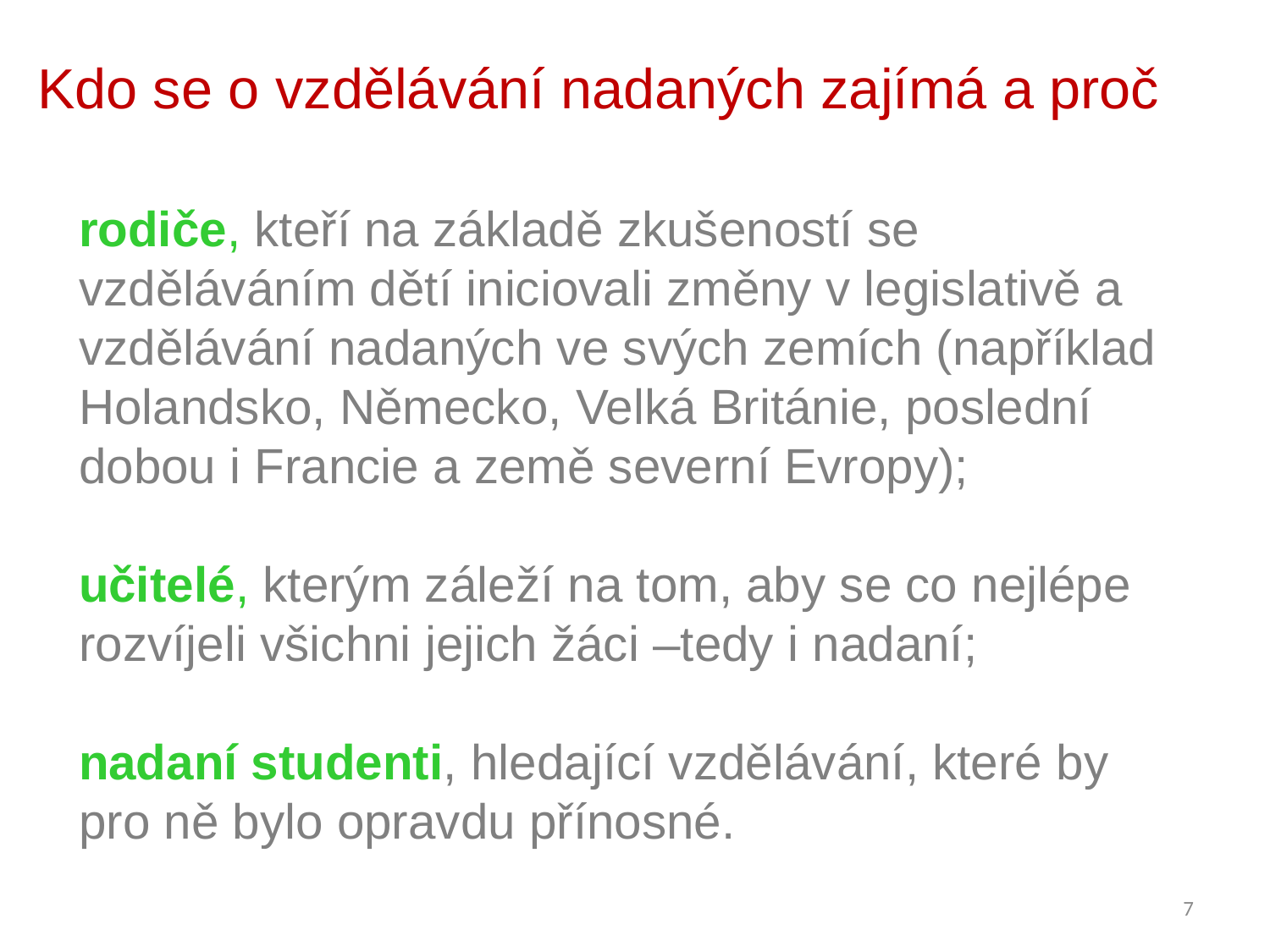

Kdo se o vzdělávání nadaných zajímá a proč
rodiče, kteří na základě zkušeností se vzděláváním dětí iniciovali změny v legislativě a vzdělávání nadaných ve svých zemích (například Holandsko, Německo, Velká Británie, poslední dobou i Francie a země severní Evropy);

učitelé, kterým záleží na tom, aby se co nejlépe rozvíjeli všichni jejich žáci –tedy i nadaní;

nadaní studenti, hledající vzdělávání, které by pro ně bylo opravdu přínosné.

7